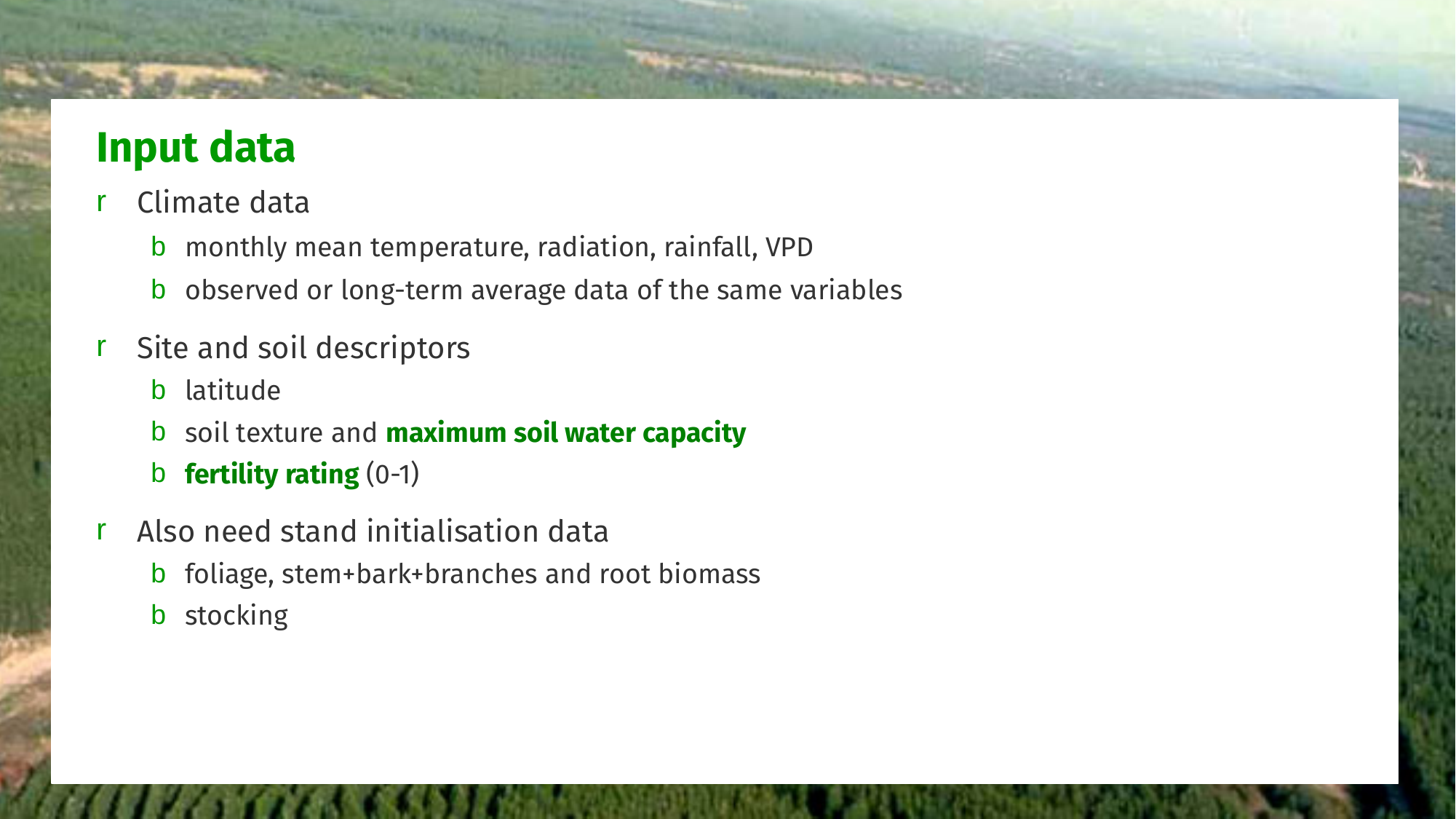

Input data
Climate data
monthly mean temperature, radiation, rainfall, VPD
observed or long-term average data of the same variables
Site and soil descriptors
latitude
soil texture and maximum soil water capacity
fertility rating (0-1)
Also need stand initialisation data
foliage, stem+bark+branches and root biomass
stocking